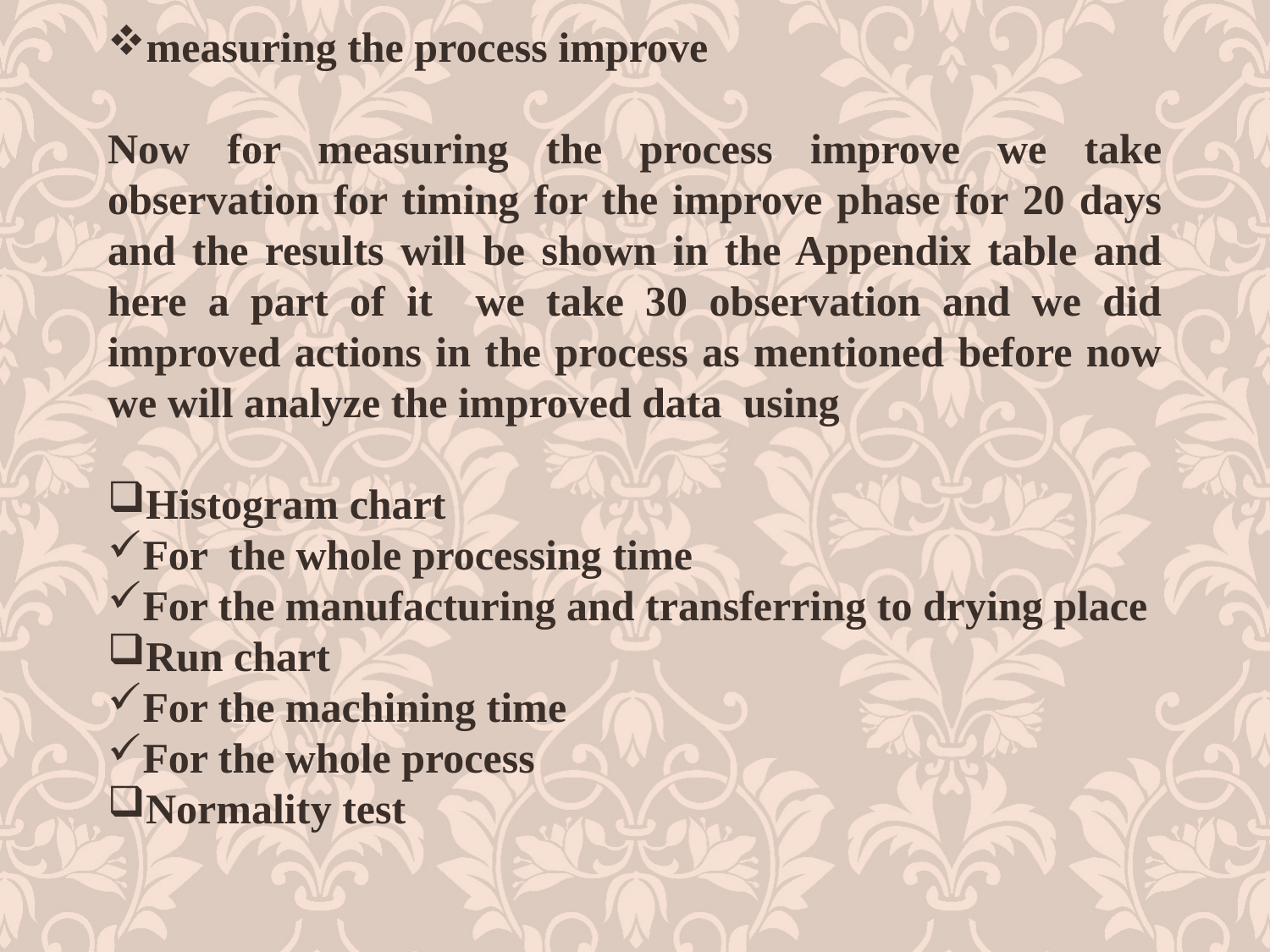

measuring the process improve

Now for measuring the process improve we take observation for timing for the improve phase for 20 days and the results will be shown in the Appendix table and here a part of it  we take 30 observation and we did improved actions in the process as mentioned before now we will analyze the improved data  using

Histogram chart
For  the whole processing time
For the manufacturing and transferring to drying place
Run chart
For the machining time
For the whole process
Normality test